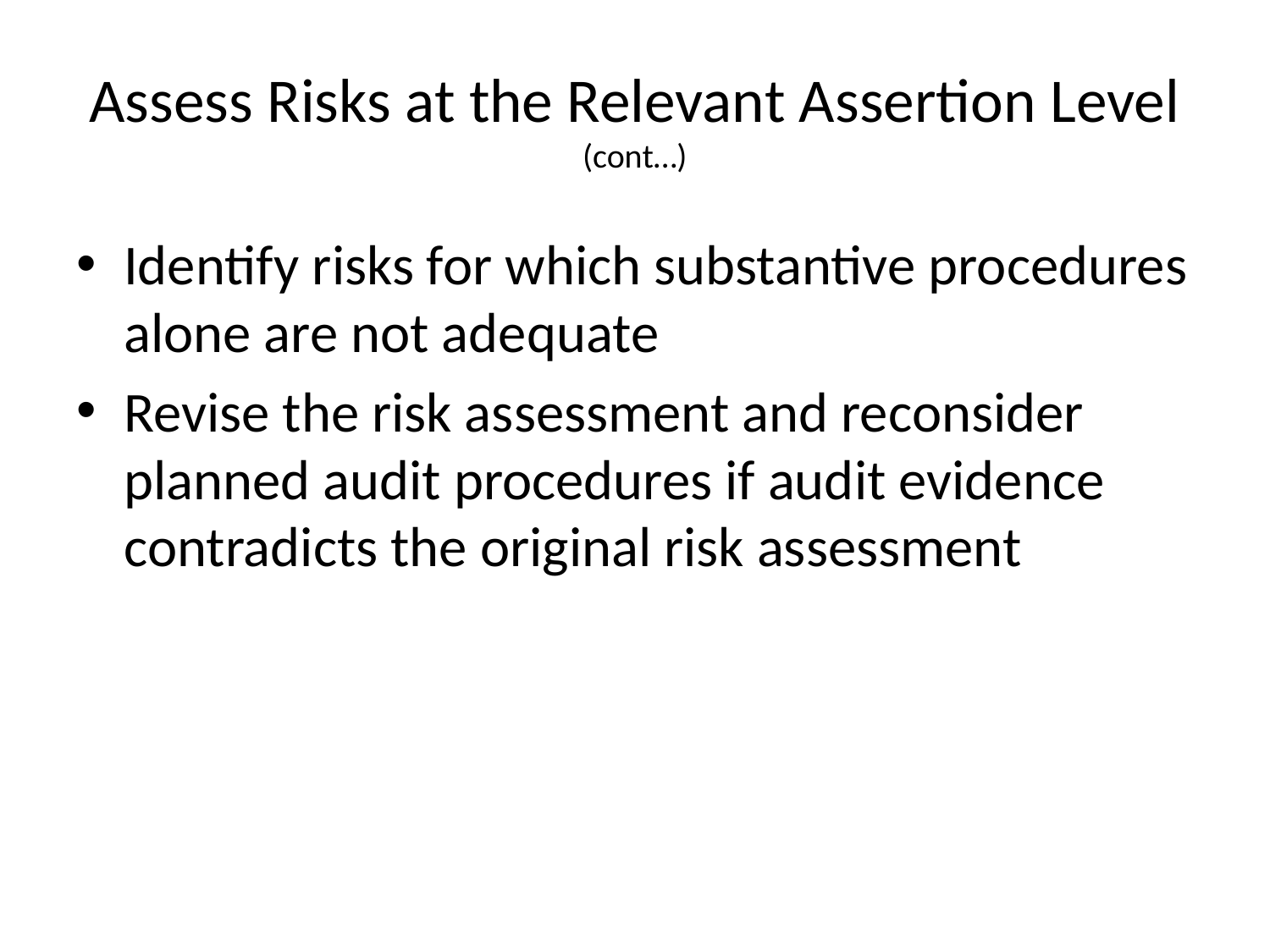

# Assess Risks at the Relevant Assertion Level (cont…)
Identify risks for which substantive procedures alone are not adequate
Revise the risk assessment and reconsider planned audit procedures if audit evidence contradicts the original risk assessment